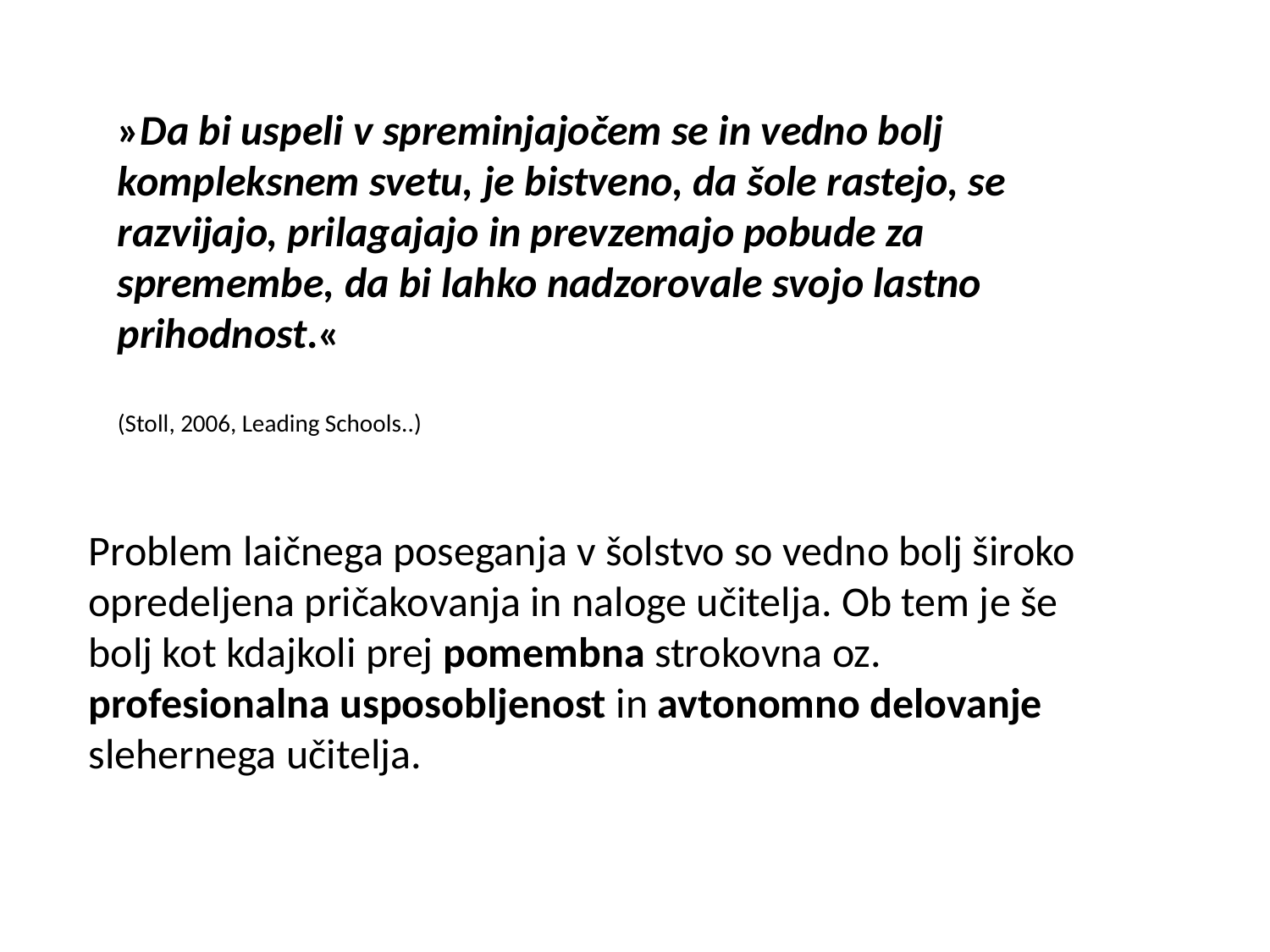

»Da bi uspeli v spreminjajočem se in vedno bolj kompleksnem svetu, je bistveno, da šole rastejo, se razvijajo, prilagajajo in prevzemajo pobude za spremembe, da bi lahko nadzorovale svojo lastno prihodnost.«

(Stoll, 2006, Leading Schools..)

Problem laičnega poseganja v šolstvo so vedno bolj široko opredeljena pričakovanja in naloge učitelja. Ob tem je še bolj kot kdajkoli prej pomembna strokovna oz. profesionalna usposobljenost in avtonomno delovanje slehernega učitelja.